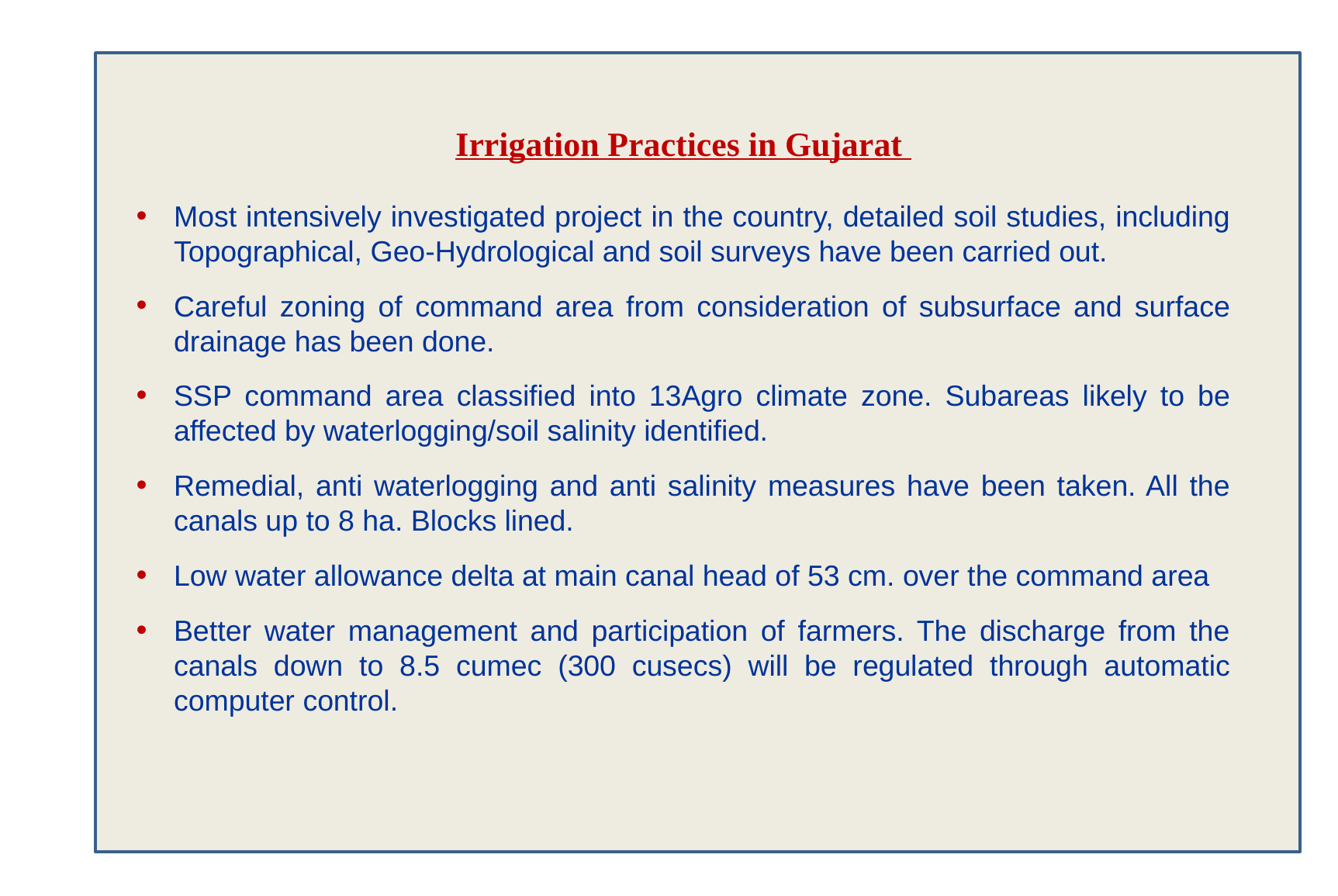

Irrigation Practices in Gujarat

Most intensively investigated project in the country, detailed soil studies, including Topographical, Geo-Hydrological and soil surveys have been carried out.
Careful zoning of command area from consideration of subsurface and surface drainage has been done.
SSP command area classified into 13Agro climate zone. Subareas likely to be affected by waterlogging/soil salinity identified.
Remedial, anti waterlogging and anti salinity measures have been taken. All the canals up to 8 ha. Blocks lined.
Low water allowance delta at main canal head of 53 cm. over the command area
Better water management and participation of farmers. The discharge from the canals down to 8.5 cumec (300 cusecs) will be regulated through automatic computer control.